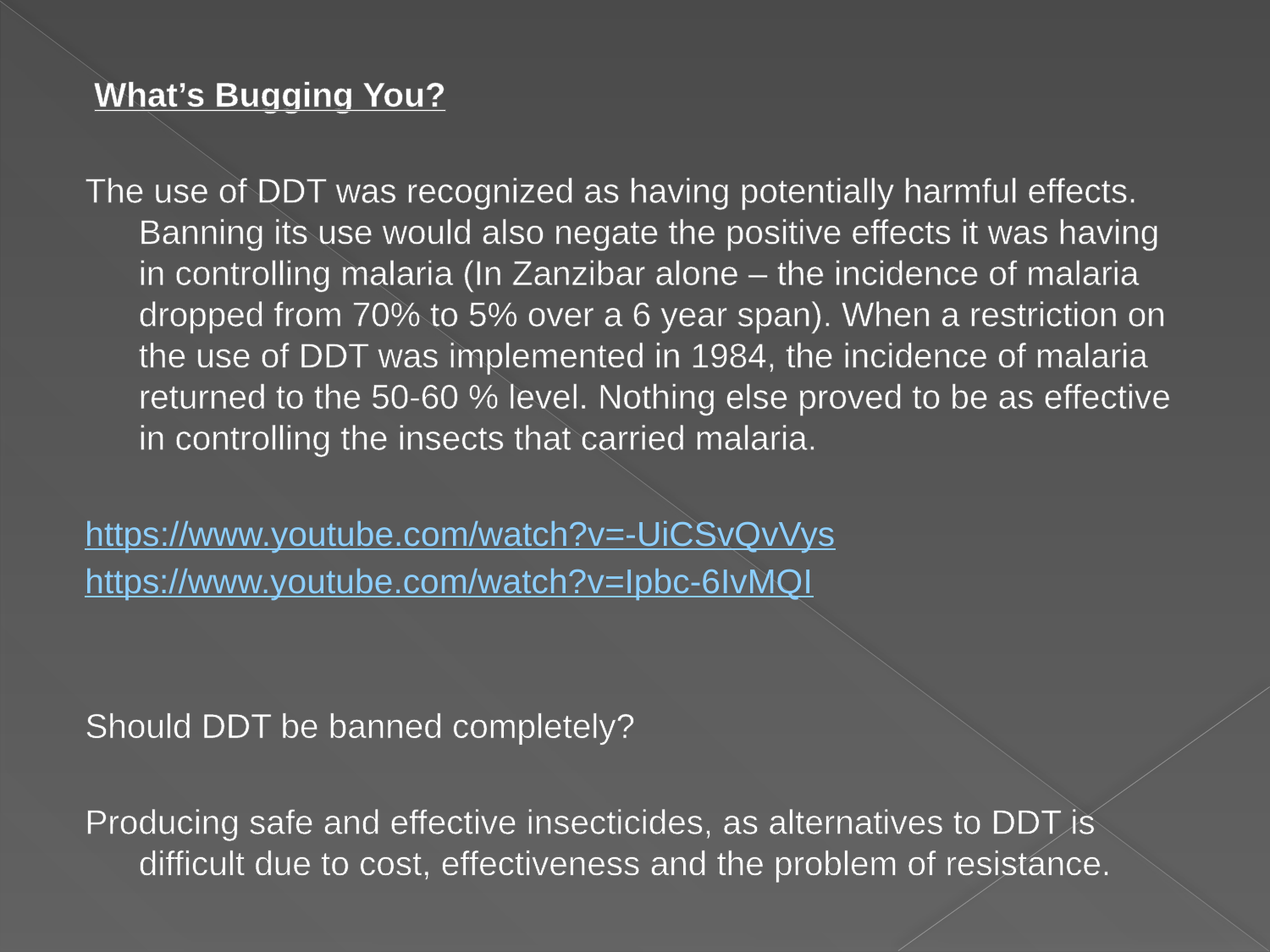

What’s Bugging You?

The use of DDT was recognized as having potentially harmful effects. Banning its use would also negate the positive effects it was having in controlling malaria (In Zanzibar alone – the incidence of malaria dropped from 70% to 5% over a 6 year span). When a restriction on the use of DDT was implemented in 1984, the incidence of malaria returned to the 50-60 % level. Nothing else proved to be as effective in controlling the insects that carried malaria.

https://www.youtube.com/watch?v=-UiCSvQvVys
https://www.youtube.com/watch?v=Ipbc-6IvMQI

Should DDT be banned completely?

Producing safe and effective insecticides, as alternatives to DDT is difficult due to cost, effectiveness and the problem of resistance.